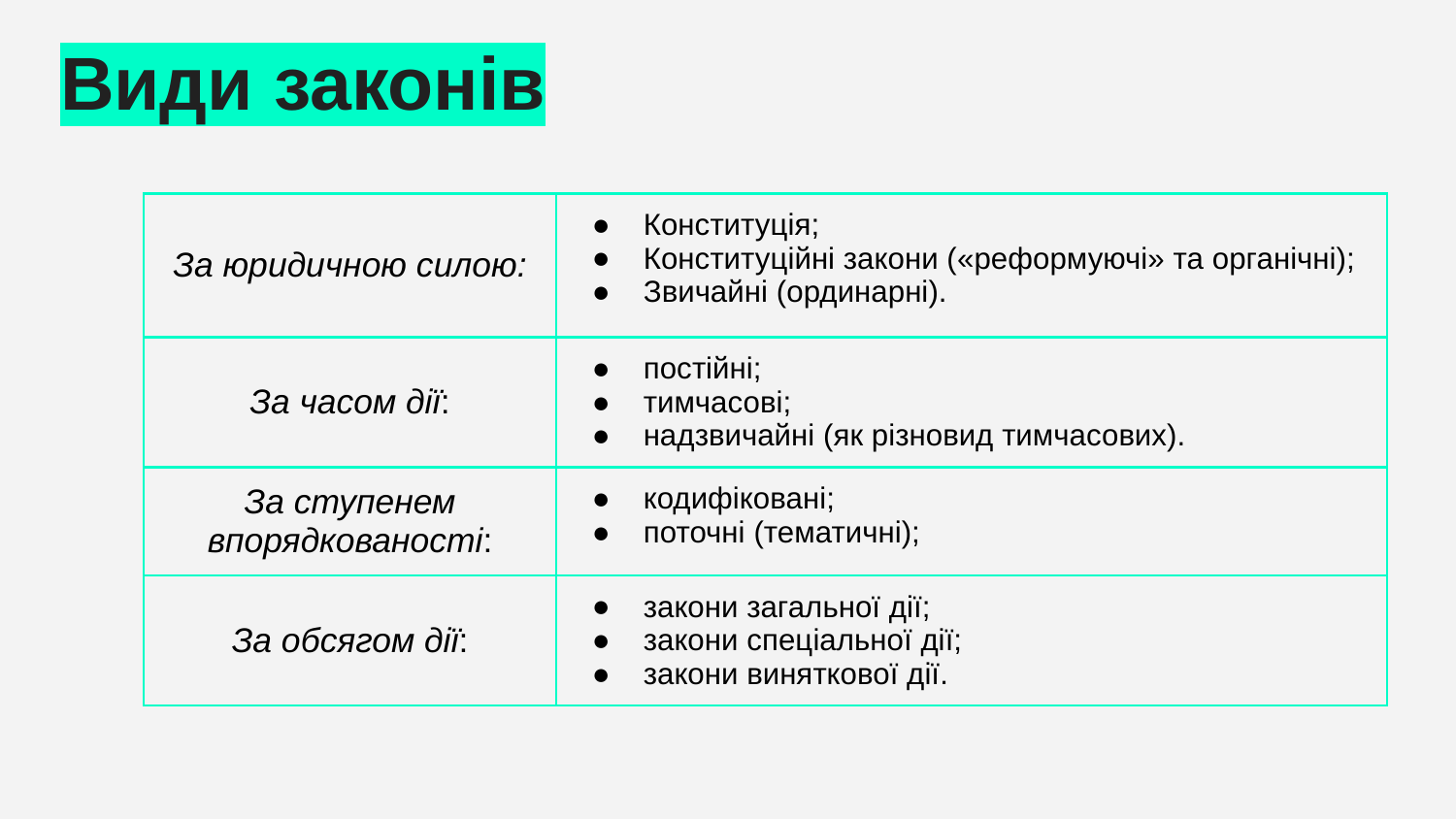

# Види законів
| За юридичною силою: | Конституція; Конституційні закони («реформуючі» та органічні); Звичайні (ординарні). |
| --- | --- |
| За часом дії: | постійні; тимчасові; надзвичайні (як різновид тимчасових). |
| За ступенем впорядкованості: | кодифіковані; поточні (тематичні); |
| За обсягом дії: | закони загальної дії; закони спеціальної дії; закони виняткової дії. |